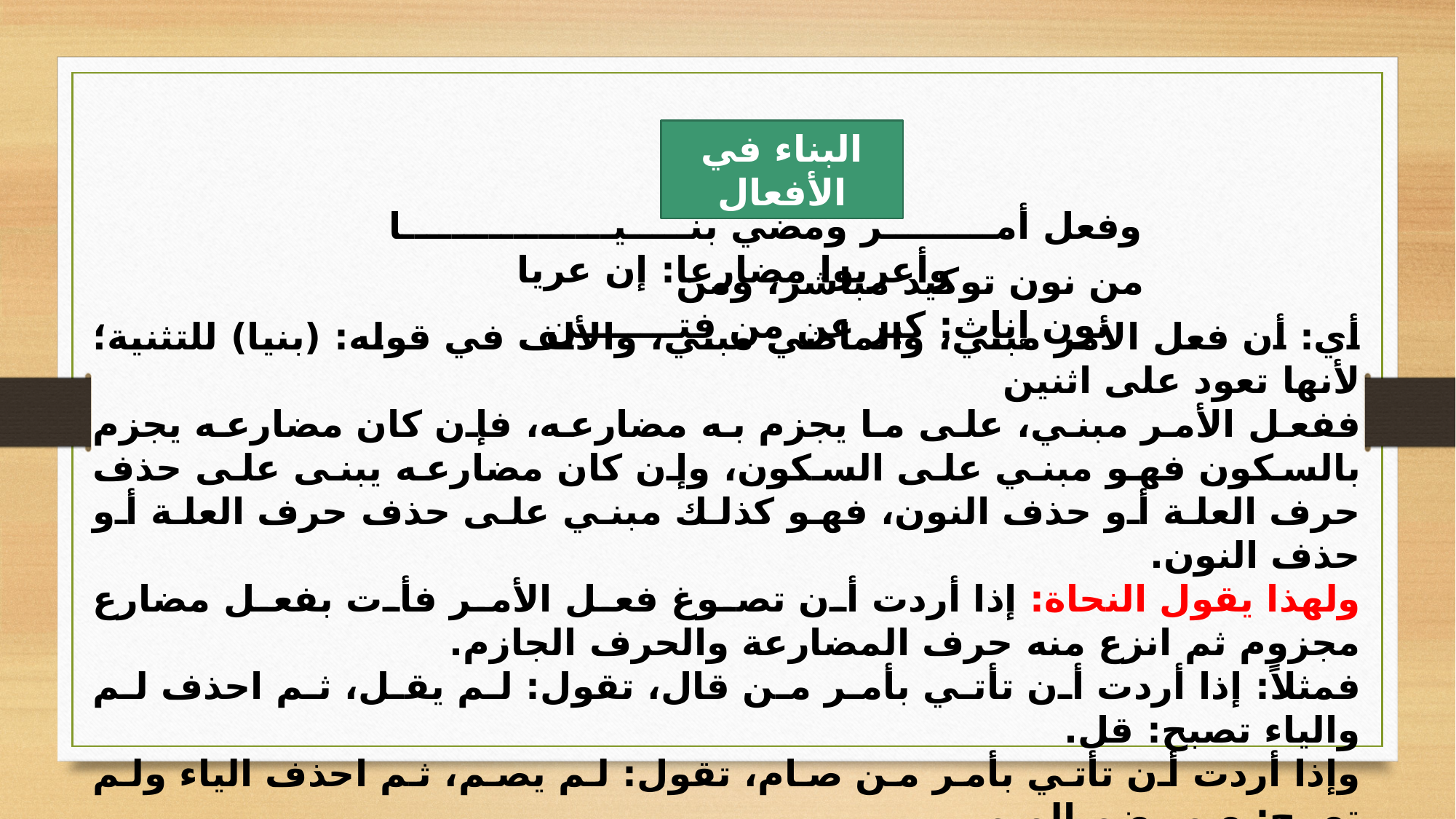

البناء في الأفعال
وفعل أمـــــــــر ومضي بنـــــيـــــــــــــــــا                    وأعربوا مضارعا: إن عريا
من نون توكيد مباشر، ومن              نون إناث: كير عن من فتــــــــن
أي: أن فعل الأمر مبني، والماضي مبني، والألف في قوله: (بنيا) للتثنية؛ لأنها تعود على اثنين
ففعل الأمر مبني، على ما يجزم به مضارعه، فإن كان مضارعه يجزم بالسكون فهو مبني على السكون، وإن كان مضارعه يبنى على حذف حرف العلة أو حذف النون، فهو كذلك مبني على حذف حرف العلة أو حذف النون.
ولهذا يقول النحاة: إذا أردت أن تصوغ فعل الأمر فأت بفعل مضارع مجزوم ثم انزع منه حرف المضارعة والحرف الجازم.
فمثلاً: إذا أردت أن تأتي بأمر من قال، تقول: لم يقل، ثم احذف لم والياء تصبح: قل.
وإذا أردت أن تأتي بأمر من صام، تقول: لم يصم، ثم احذف الياء ولم تصبح: صم بضم الميم.
والعلة أن الأمر يبنى على ما يجزم به المضارع.
وإذا أردت الأمر من عمل فأت بمضارع مجزوم، لم يعمل، ثم تحذف حرف المضارعة ولم، يصبح: عمل، فجئنا بزيادة وهي الهمزة ضرورة؛ لأنك إذا قلت: لم يعمل، وجدت العين في (يعمل) ساكنة، والحرف الساكن لا يمكن أن تبتدئ النطق به إلا بهمزة وصل، فتقول: اعمل.